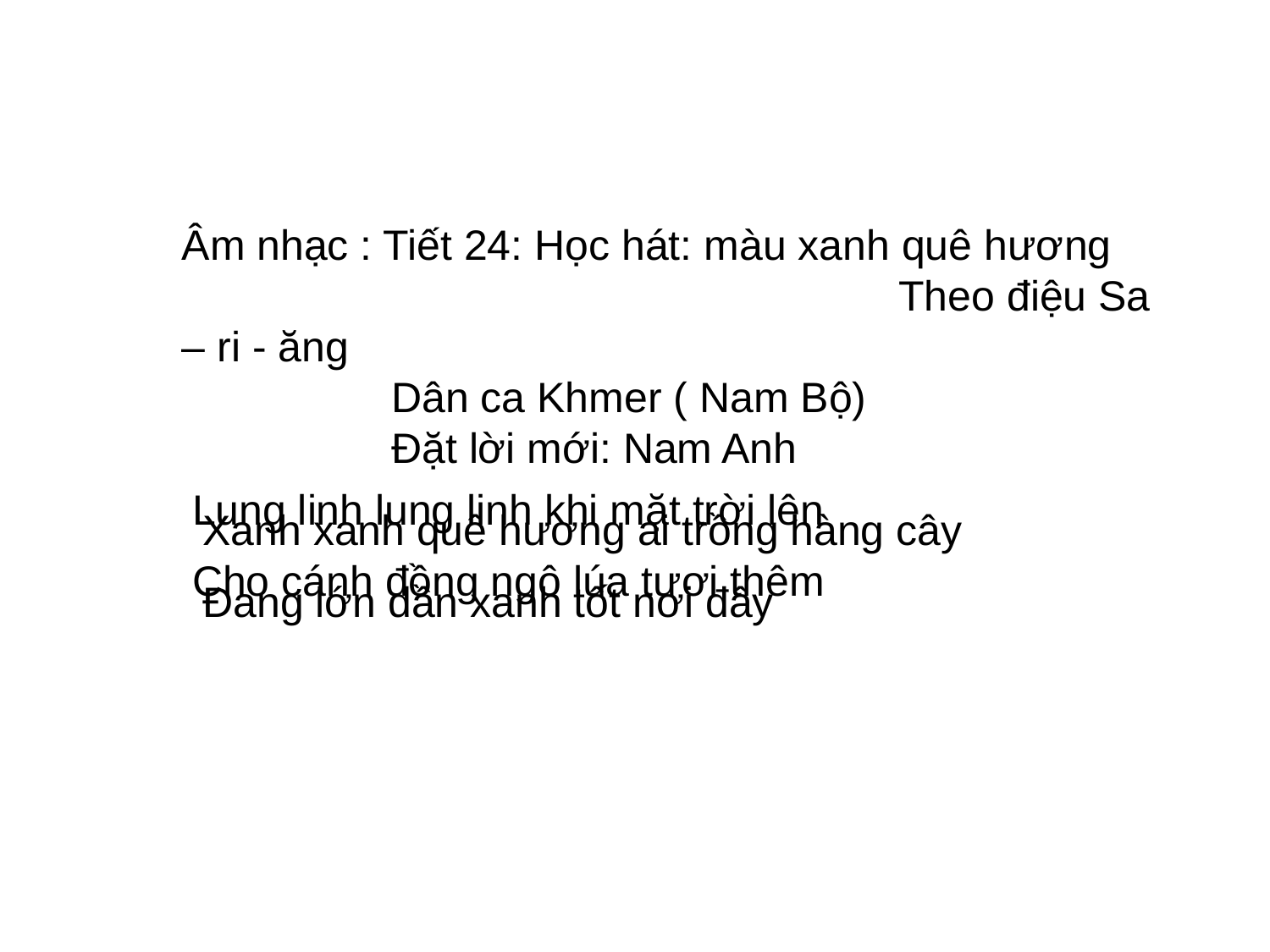

Âm nhạc : Tiết 24: Học hát: màu xanh quê hương                                     			       Theo điệu Sa – ri - ăng                                                			       Dân ca Khmer ( Nam Bộ)    			       Đặt lời mới: Nam Anh
#

Lung linh lung linh khi mặt trời lên
Cho cánh đồng ngô lúa tươi thêm

Xanh xanh quê hương ai trồng hàng cây
Đang lớn dần xanh tốt nơi đây